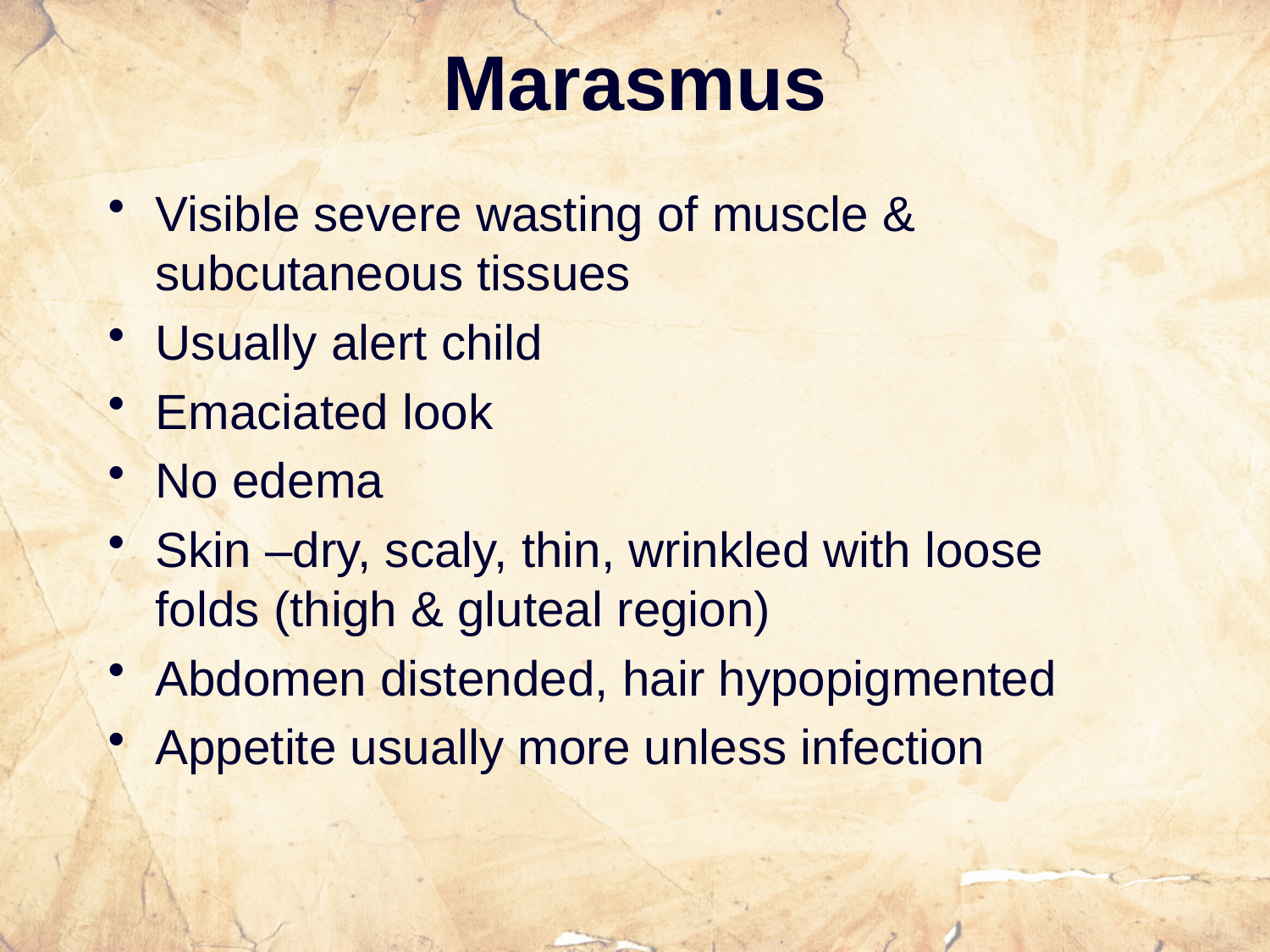

# Marasmus
Visible severe wasting of muscle & subcutaneous tissues
Usually alert child
Emaciated look
No edema
Skin –dry, scaly, thin, wrinkled with loose folds (thigh & gluteal region)
Abdomen distended, hair hypopigmented
Appetite usually more unless infection